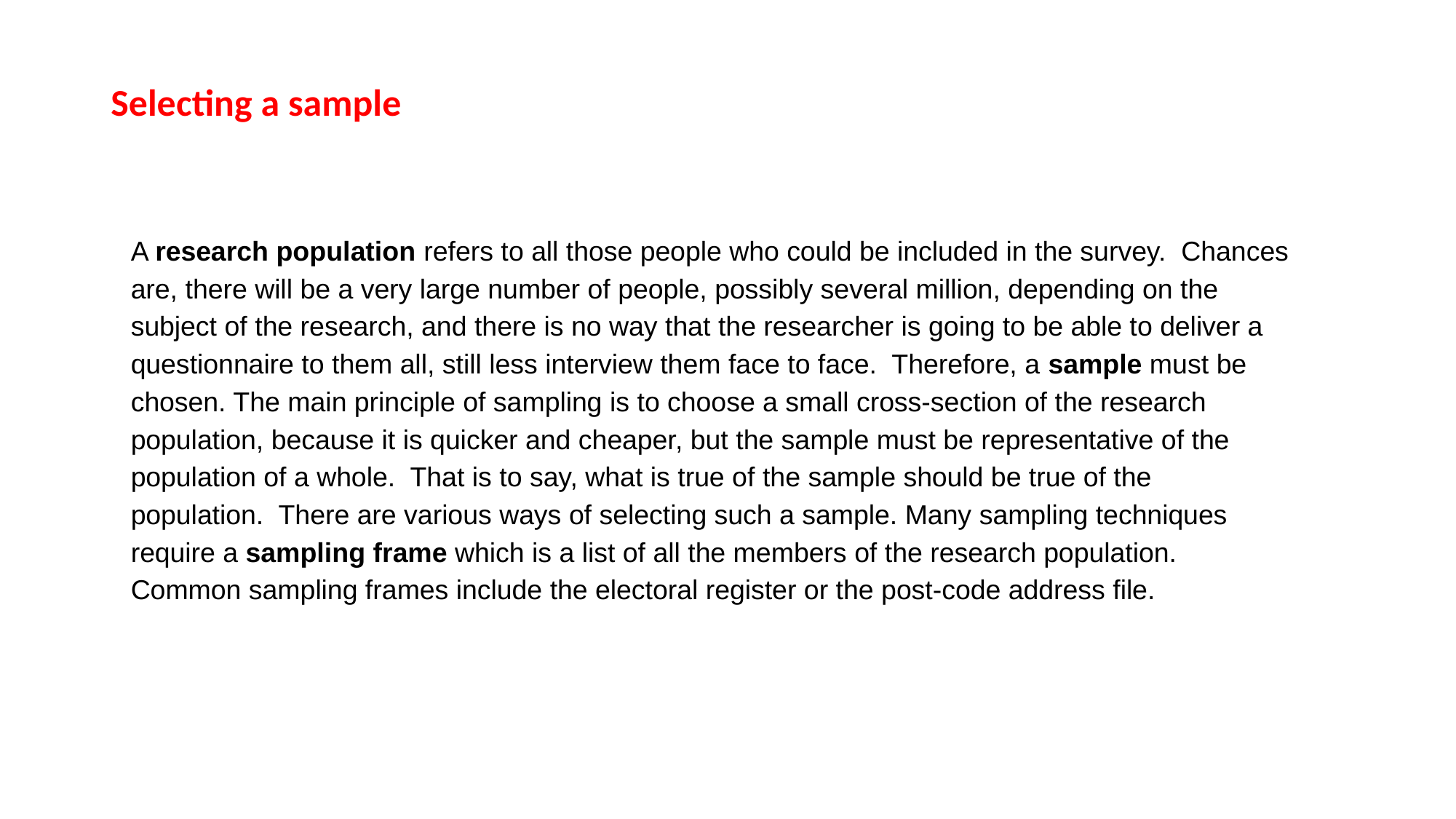

# Selecting a sample
A research population refers to all those people who could be included in the survey.  Chances are, there will be a very large number of people, possibly several million, depending on the subject of the research, and there is no way that the researcher is going to be able to deliver a questionnaire to them all, still less interview them face to face.  Therefore, a sample must be chosen. The main principle of sampling is to choose a small cross-section of the research population, because it is quicker and cheaper, but the sample must be representative of the population of a whole.  That is to say, what is true of the sample should be true of the population.  There are various ways of selecting such a sample. Many sampling techniques require a sampling frame which is a list of all the members of the research population.  Common sampling frames include the electoral register or the post-code address file.